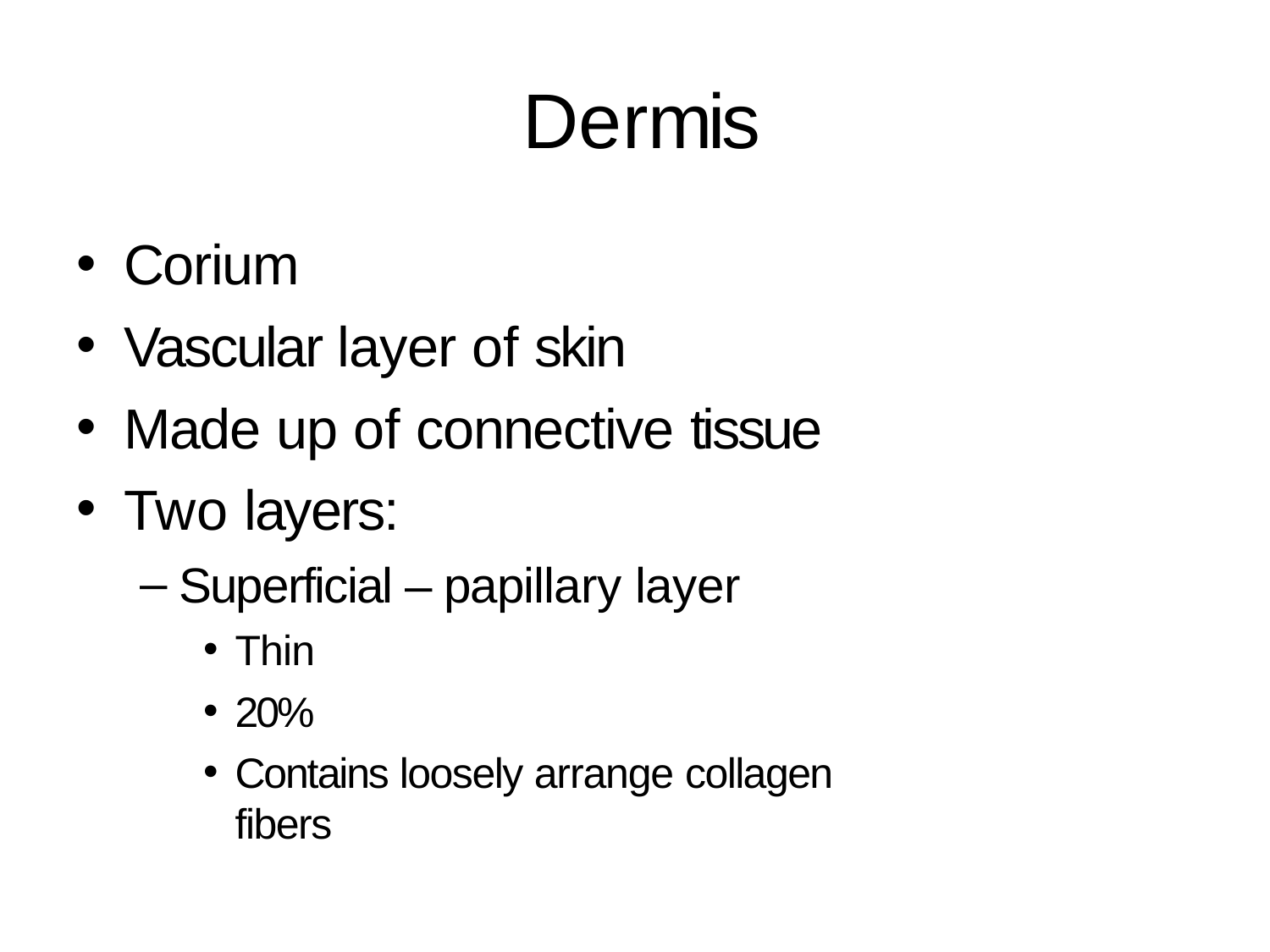

# Dermis
Corium
Vascular layer of skin
Made up of connective tissue
Two layers:
Superficial – papillary layer
Thin
20%
Contains loosely arrange collagen fibers